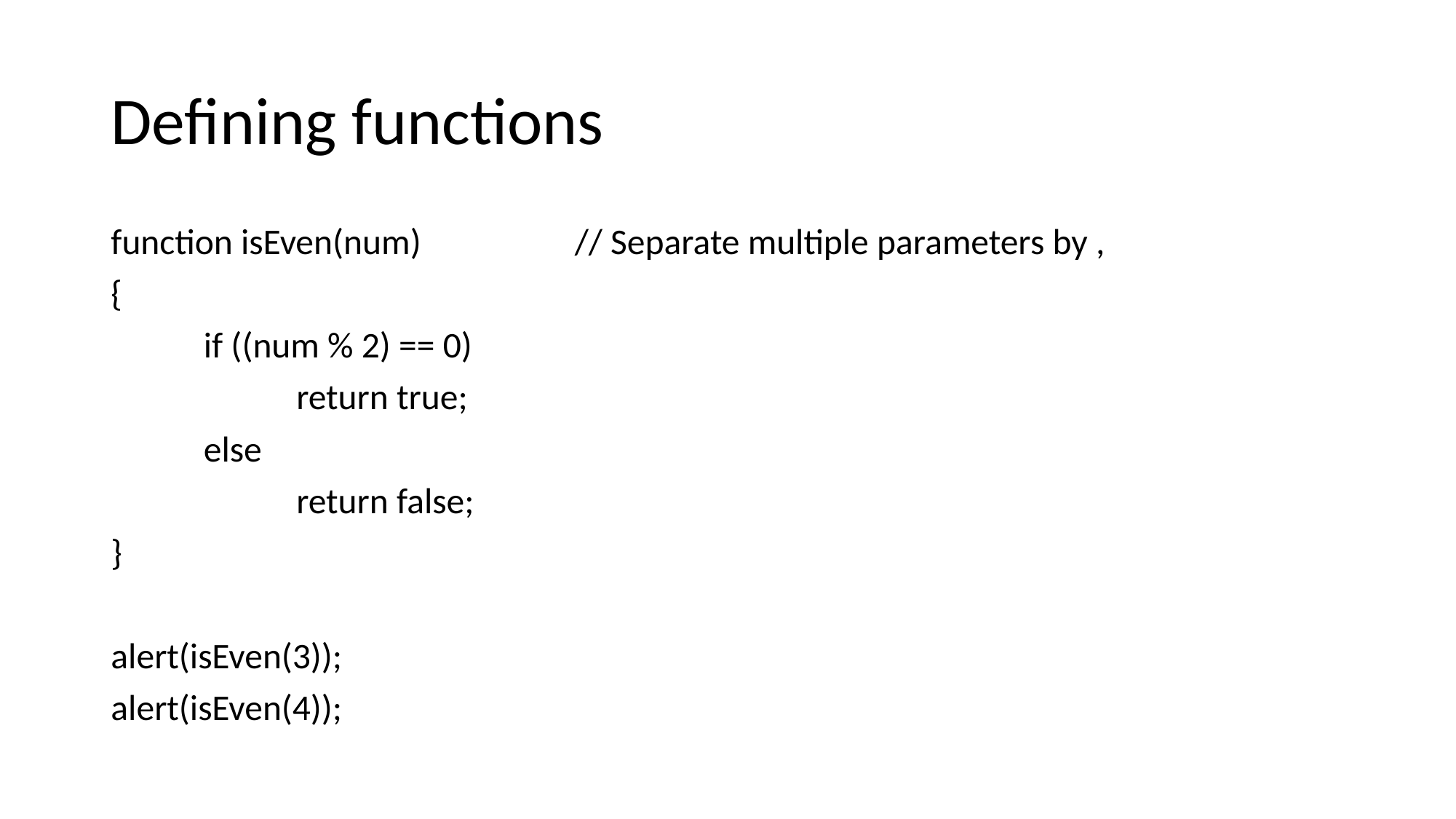

# Defining functions
function isEven(num)		// Separate multiple parameters by ,
{
	if ((num % 2) == 0)
		return true;
	else
		return false;
}

alert(isEven(3));
alert(isEven(4));